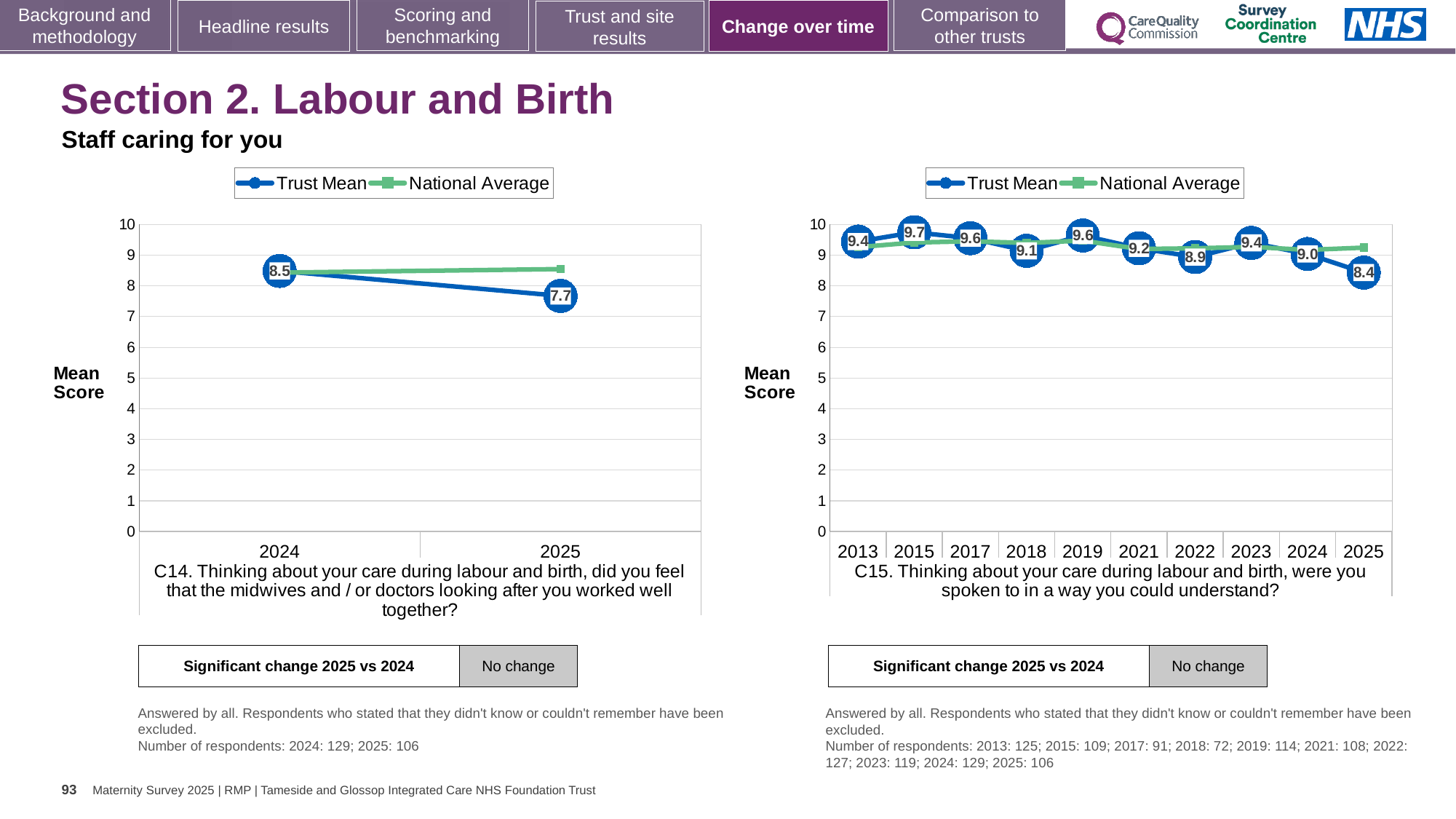

# Section 2. Labour and Birth
Staff caring for you

### Chart

| Category | Trust Mean | National Average |
|---|---|---|
| 2024 | 8.485925765898076 | 8.431016697527578 |
| 2025 | 7.67217747446925 | 8.544951171653345 |

### Chart

| Category | Trust Mean | National Average |
|---|---|---|
| 2013 | 9.439392713325738 | 9.258535596590805 |
| 2015 | 9.742620137622707 | 9.409742229346715 |
| 2017 | 9.551284852646877 | 9.449289429701974 |
| 2018 | 9.141092563177024 | 9.397500775451183 |
| 2019 | 9.639947959172925 | 9.469901084693326 |
| 2021 | 9.222619446574699 | 9.200061914772377 |
| 2022 | 8.938698056671212 | 9.22100492652572 |
| 2023 | 9.398423670557607 | 9.267720350519905 |
| 2024 | 9.036982571049622 | 9.170022553619239 |
| 2025 | 8.432144829457577 | 9.243114132285775 |
| Significant change 2025 vs 2024 | No change |
| --- | --- |
| Significant change 2025 vs 2024 | No change |
| --- | --- |
Answered by all. Respondents who stated that they didn't know or couldn't remember have been excluded.
Number of respondents: 2024: 129; 2025: 106
Answered by all. Respondents who stated that they didn't know or couldn't remember have been excluded.
Number of respondents: 2013: 125; 2015: 109; 2017: 91; 2018: 72; 2019: 114; 2021: 108; 2022: 127; 2023: 119; 2024: 129; 2025: 106
93